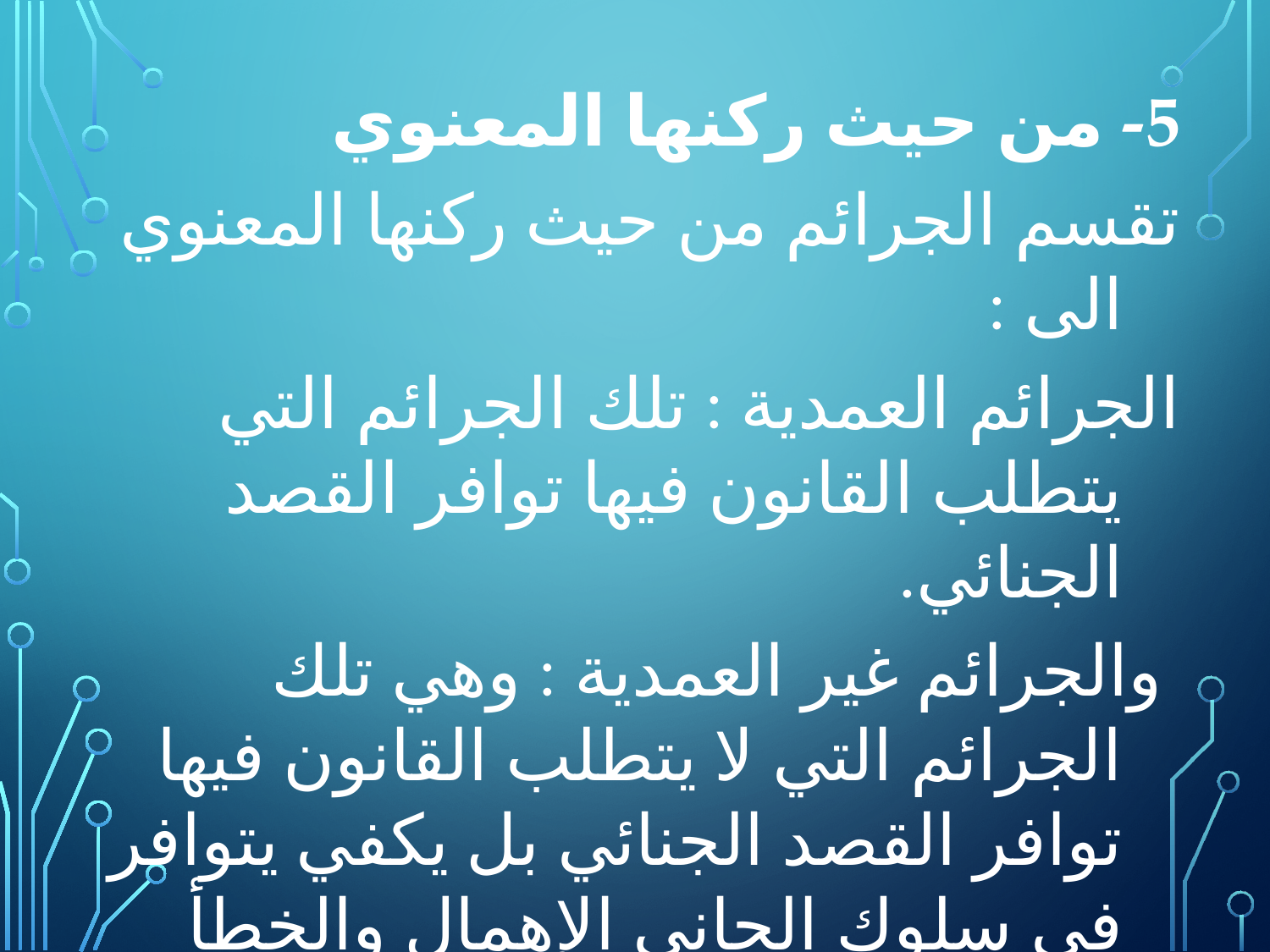

5- من حيث ركنها المعنوي
تقسم الجرائم من حيث ركنها المعنوي الى :
الجرائم العمدية : تلك الجرائم التي يتطلب القانون فيها توافر القصد الجنائي.
 والجرائم غير العمدية : وهي تلك الجرائم التي لا يتطلب القانون فيها توافر القصد الجنائي بل يكفي يتوافر في سلوك الجاني الإهمال والخطأ وما شابه ذلك.
#